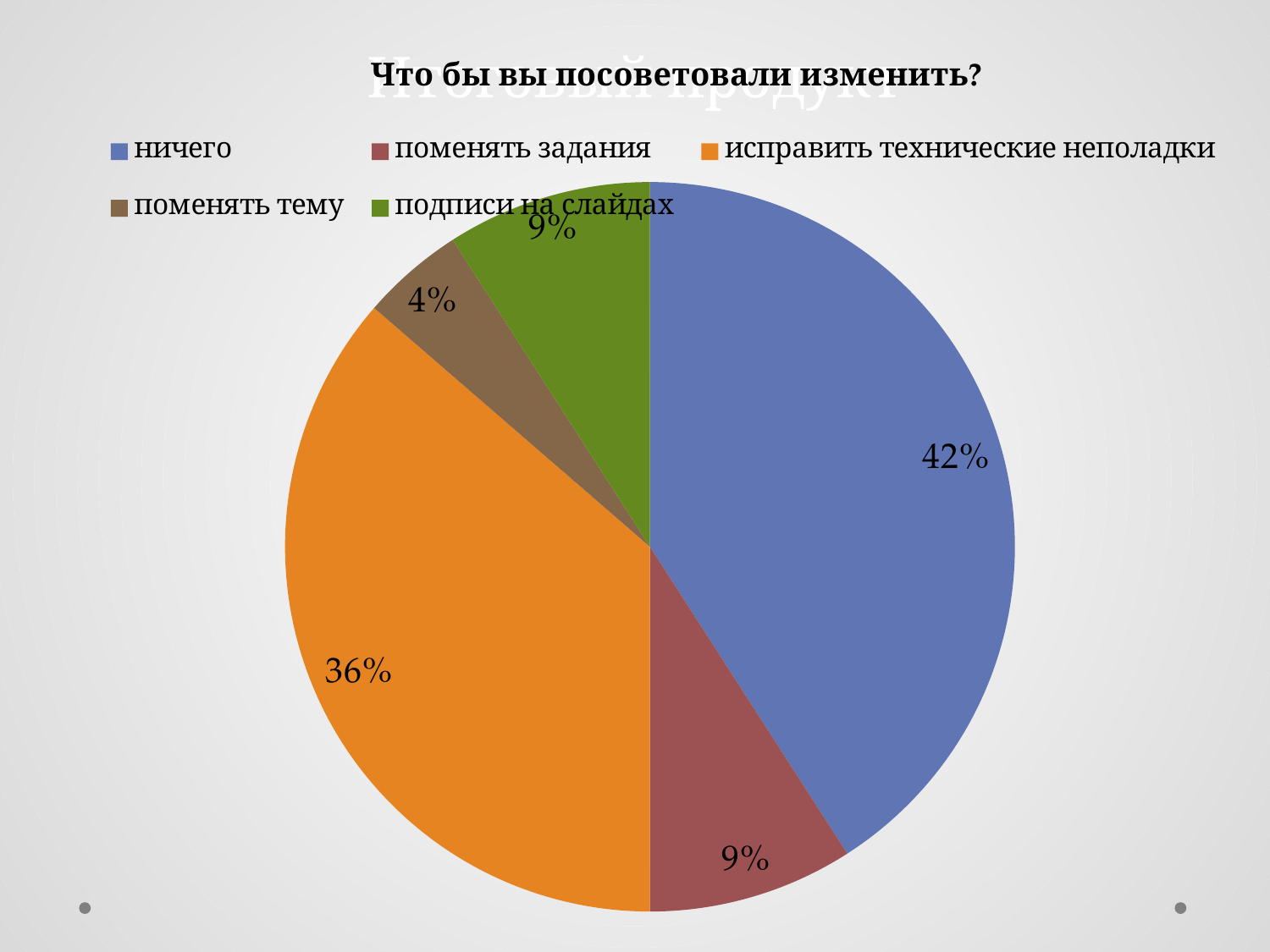

Итоговый продукт

### Chart: Что бы вы посоветовали изменить?

| Category |  |
|---|---|
| ничего | 9.0 |
| поменять задания | 2.0 |
| исправить технические неполадки | 8.0 |
| поменять тему | 1.0 |
| подписи на слайдах | 2.0 |